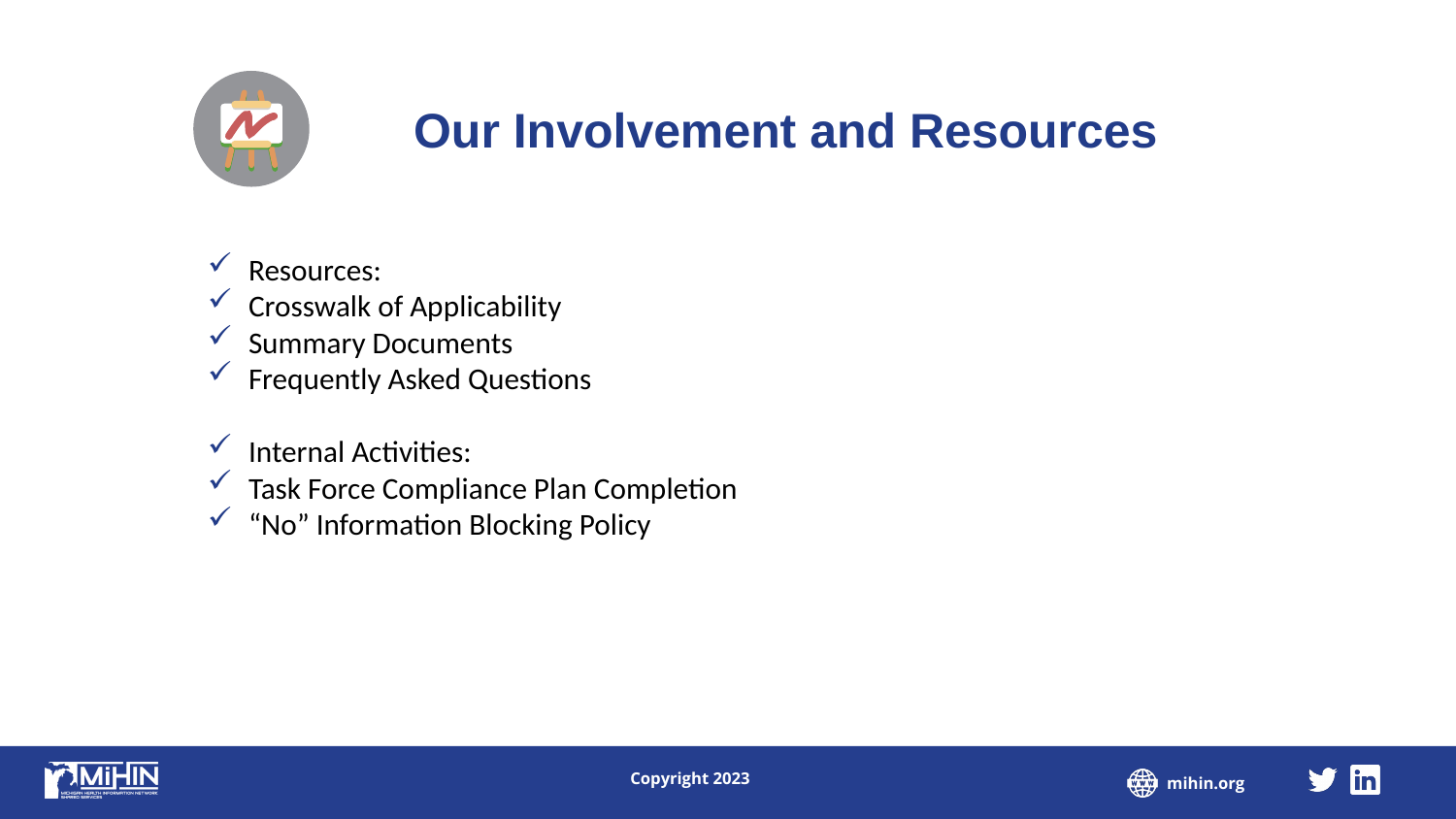

Our Involvement and Resources
Resources:
Crosswalk of Applicability
Summary Documents
Frequently Asked Questions

Internal Activities:
Task Force Compliance Plan Completion
“No” Information Blocking Policy